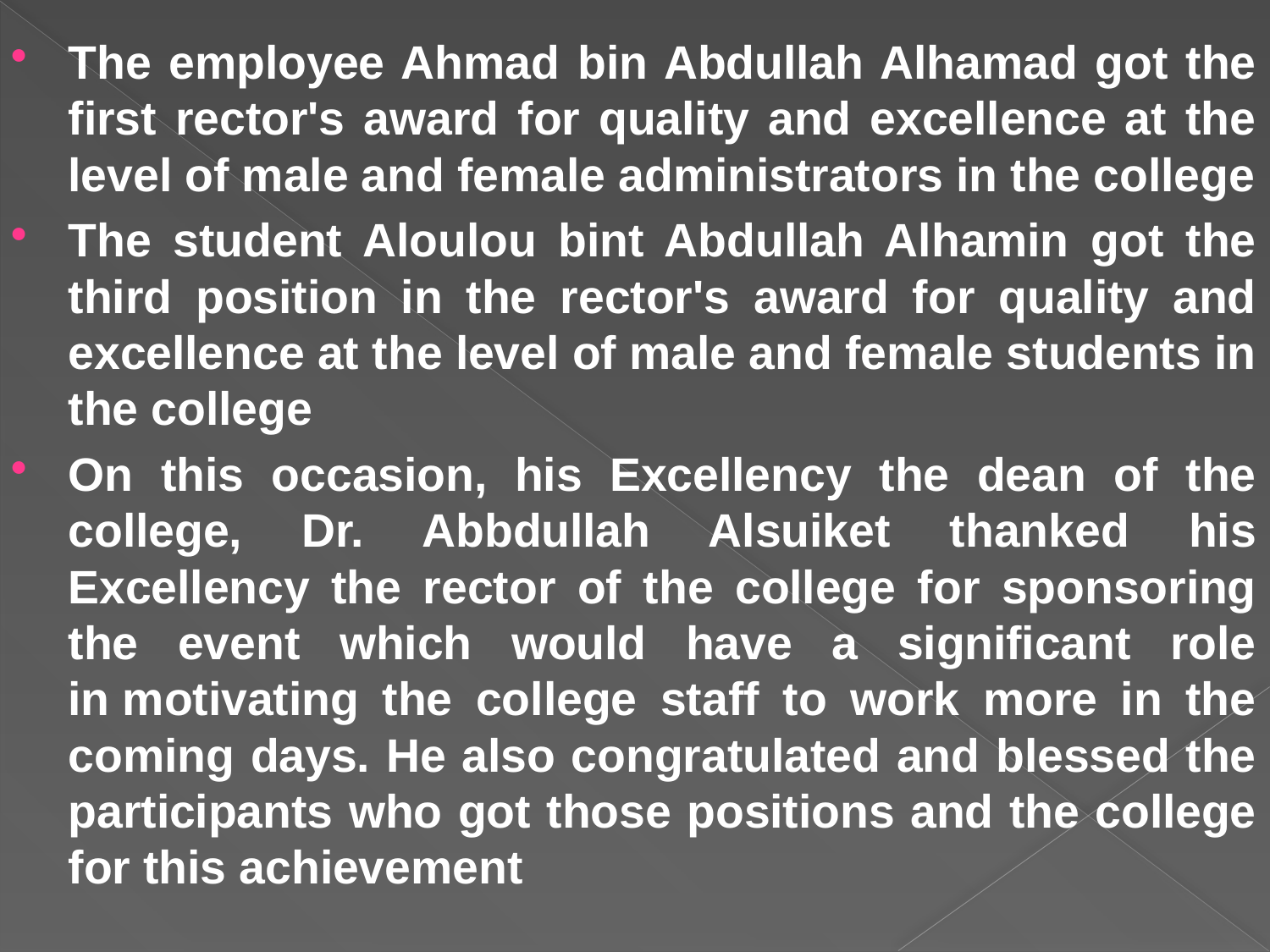

The employee Ahmad bin Abdullah Alhamad got the first rector's award for quality and excellence at the level of male and female administrators in the college
The student Aloulou bint Abdullah Alhamin got the third position in the rector's award for quality and excellence at the level of male and female students in the college
On this occasion, his Excellency the dean of the college, Dr. Abbdullah Alsuiket thanked his Excellency the rector of the college for sponsoring the event which would have a significant role in motivating the college staff to work more in the coming days. He also congratulated and blessed the participants who got those positions and the college for this achievement